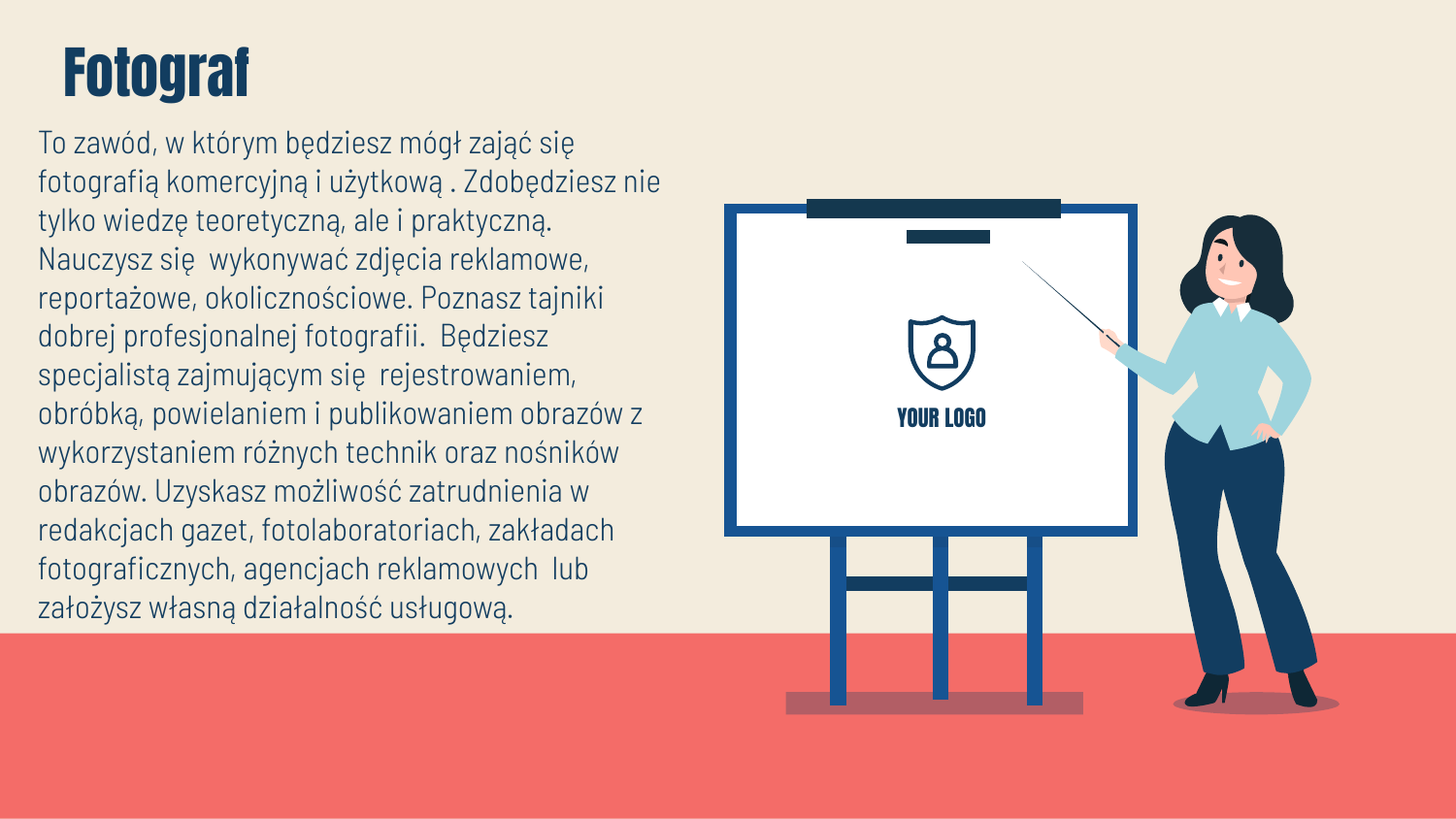

# Fotograf
To zawód, w którym będziesz mógł zająć się fotografią komercyjną i użytkową . Zdobędziesz nie tylko wiedzę teoretyczną, ale i praktyczną. Nauczysz się  wykonywać zdjęcia reklamowe, reportażowe, okolicznościowe. Poznasz tajniki dobrej profesjonalnej fotografii.  Będziesz specjalistą zajmującym się  rejestrowaniem, obróbką, powielaniem i publikowaniem obrazów z wykorzystaniem różnych technik oraz nośników obrazów. Uzyskasz możliwość zatrudnienia w redakcjach gazet, fotolaboratoriach, zakładach fotograficznych, agencjach reklamowych  lub założysz własną działalność usługową.

YOUR LOGO